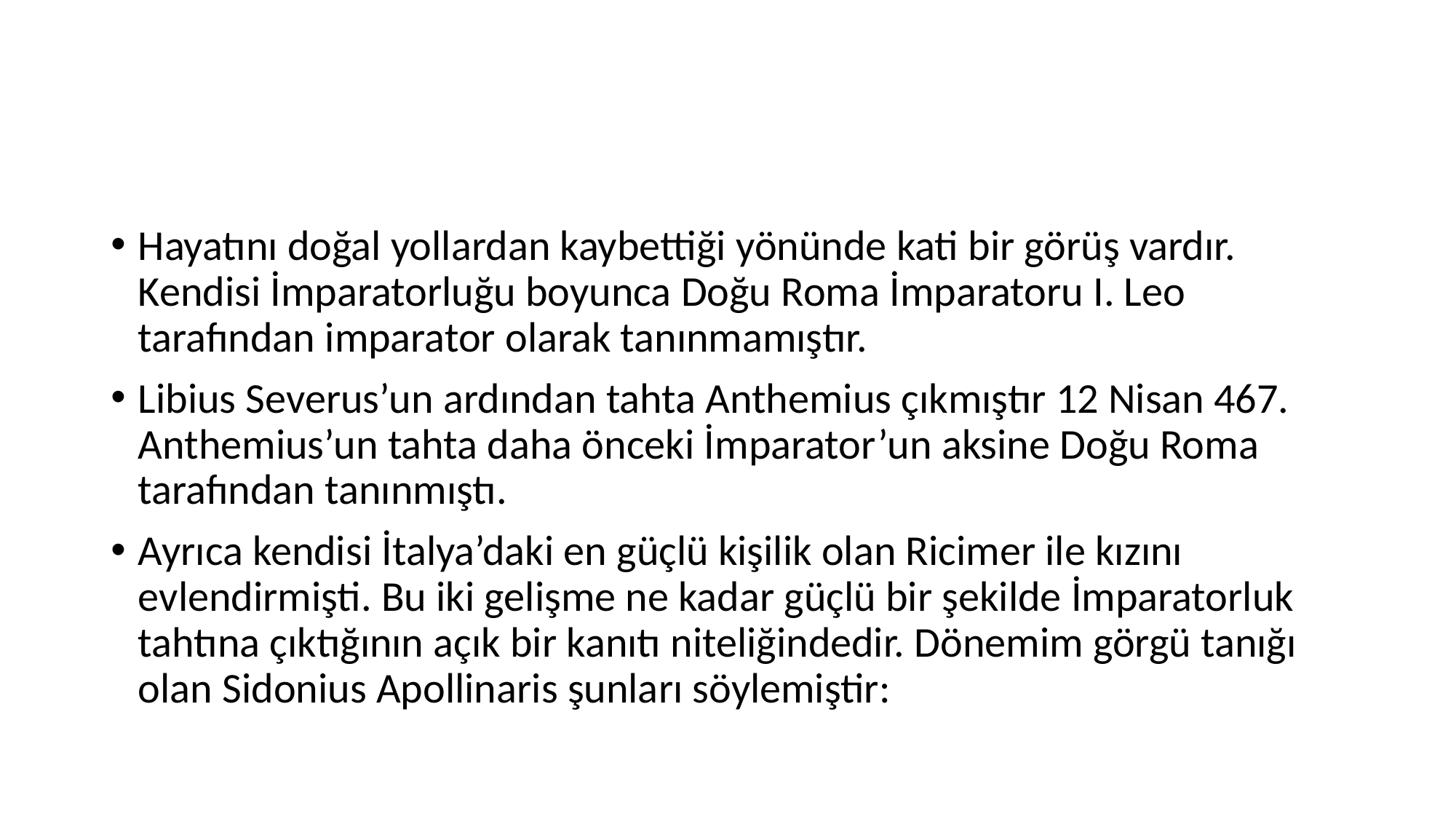

#
Hayatını doğal yollardan kaybettiği yönünde kati bir görüş vardır. Kendisi İmparatorluğu boyunca Doğu Roma İmparatoru I. Leo tarafından imparator olarak tanınmamıştır.
Libius Severus’un ardından tahta Anthemius çıkmıştır 12 Nisan 467. Anthemius’un tahta daha önceki İmparator’un aksine Doğu Roma tarafından tanınmıştı.
Ayrıca kendisi İtalya’daki en güçlü kişilik olan Ricimer ile kızını evlendirmişti. Bu iki gelişme ne kadar güçlü bir şekilde İmparatorluk tahtına çıktığının açık bir kanıtı niteliğindedir. Dönemim görgü tanığı olan Sidonius Apollinaris şunları söylemiştir: